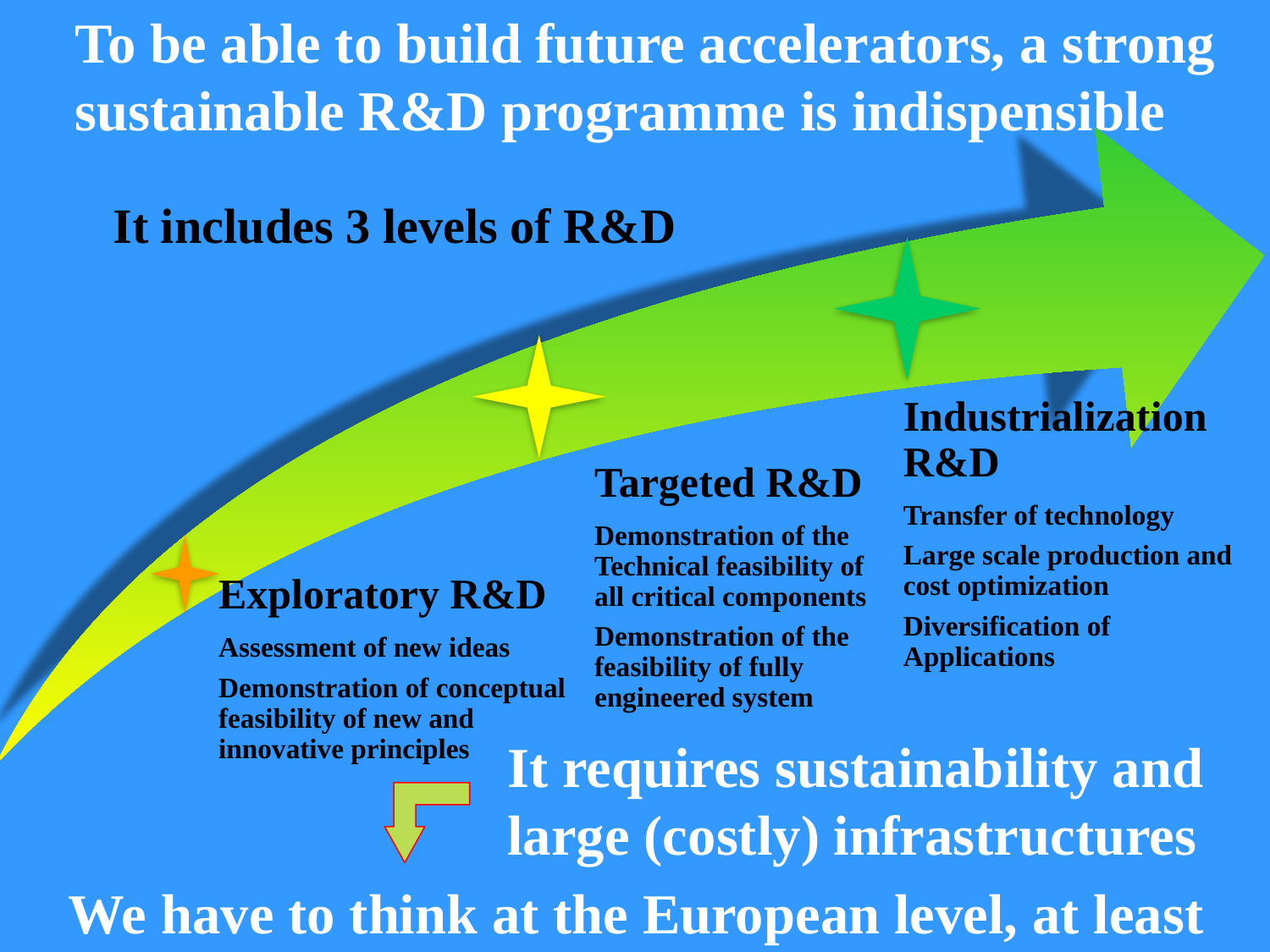

To be able to build future accelerators, a strong
sustainable R&D programme is indispensible
Exploratory R&D
Assessment of new ideas
Demonstration of conceptual feasibility of new and innovative principles
Targeted R&D
Demonstration of the Technical feasibility of all critical components
Demonstration of the feasibility of fully engineered system
Industrialization R&D
Transfer of technology
Large scale production and cost optimization
Diversification of Applications
It includes 3 levels of R&D
It requires sustainability and
large (costly) infrastructures

We have to think at the European level, at least